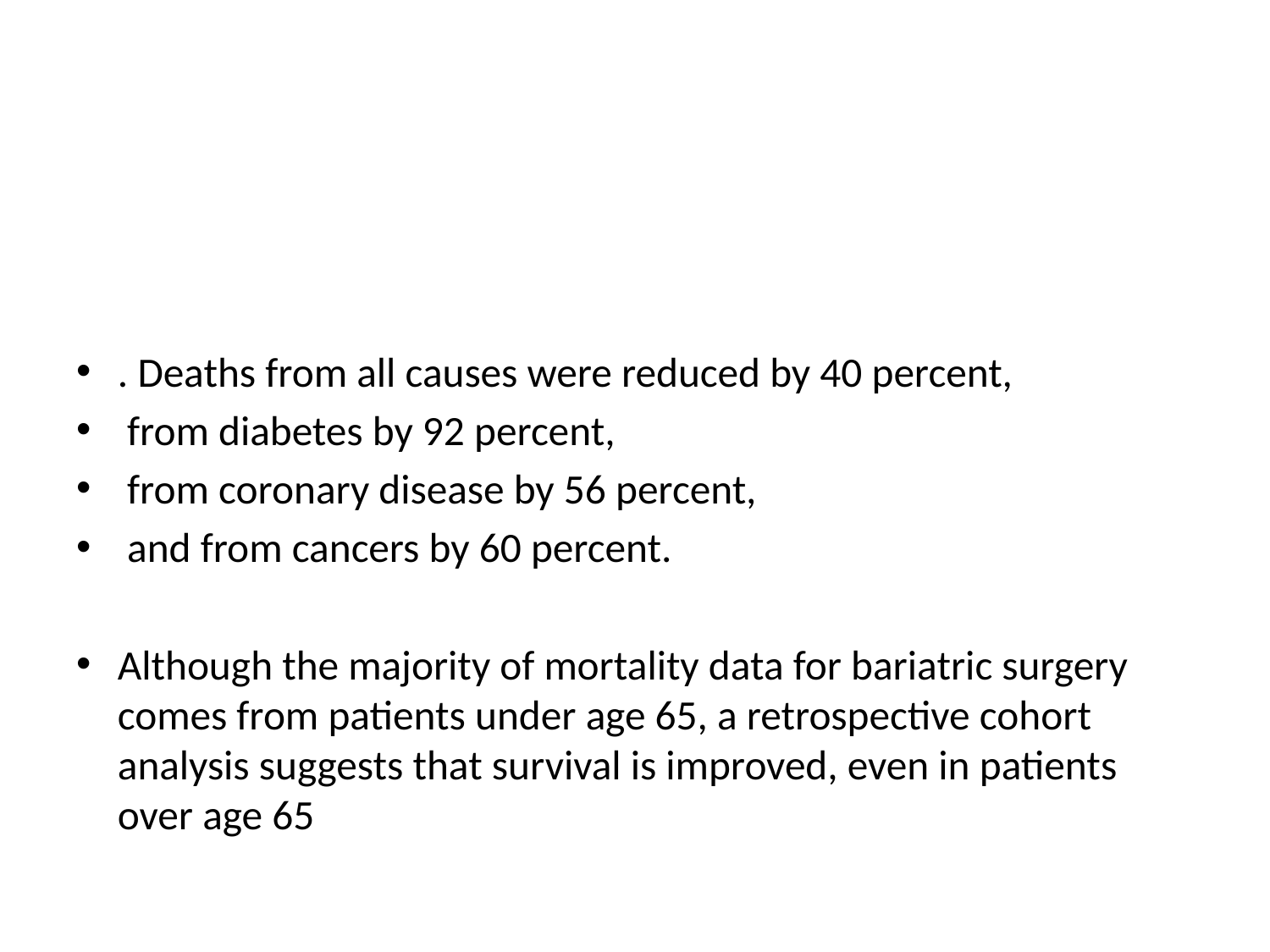

#

. Deaths from all causes were reduced by 40 percent,
 from diabetes by 92 percent,
 from coronary disease by 56 percent,
 and from cancers by 60 percent.

Although the majority of mortality data for bariatric surgery comes from patients under age 65, a retrospective cohort analysis suggests that survival is improved, even in patients over age 65